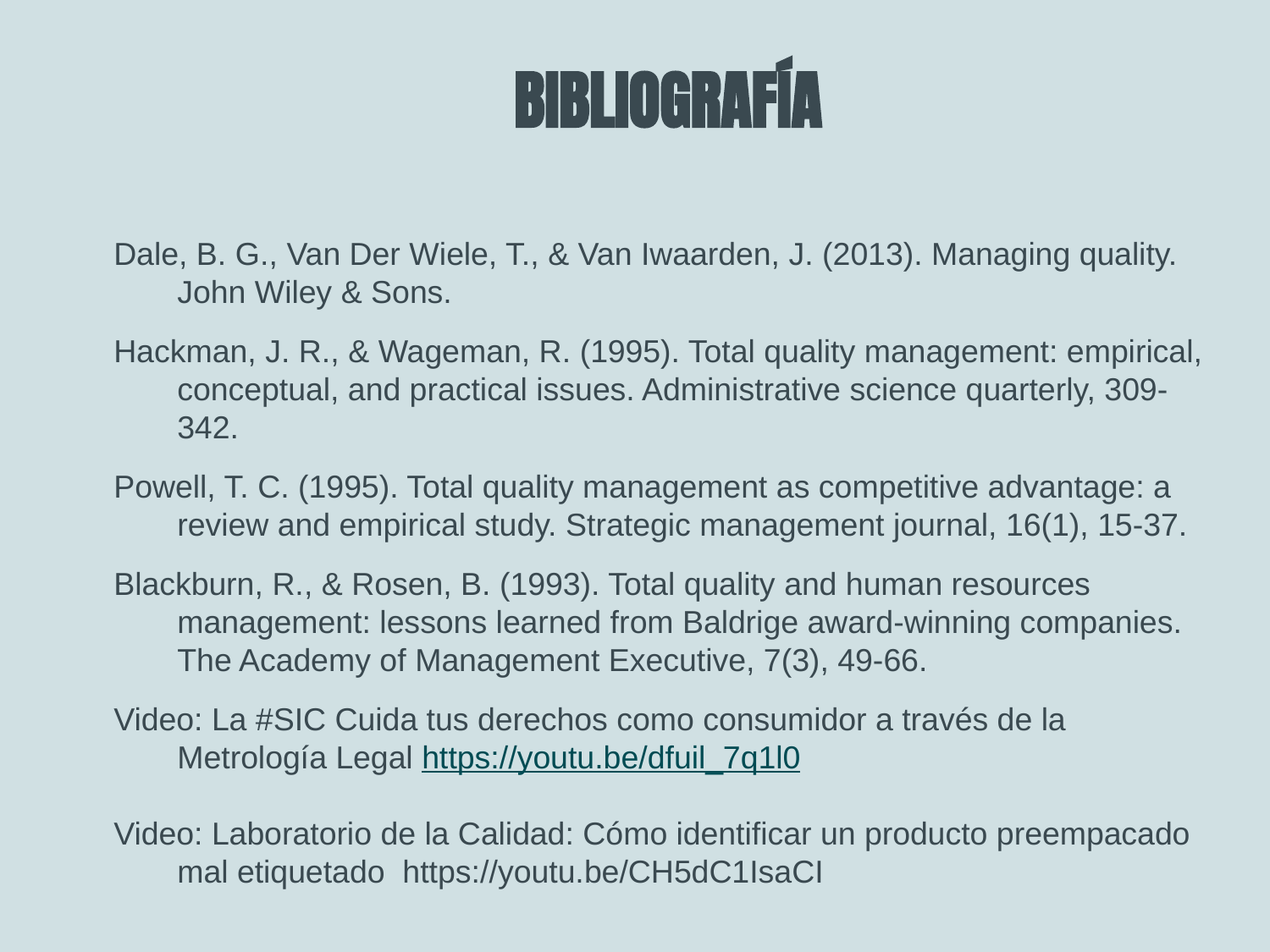

# BIBLIOGRAFÍA
Dale, B. G., Van Der Wiele, T., & Van Iwaarden, J. (2013). Managing quality. John Wiley & Sons.

Hackman, J. R., & Wageman, R. (1995). Total quality management: empirical, conceptual, and practical issues. Administrative science quarterly, 309-342.

Powell, T. C. (1995). Total quality management as competitive advantage: a review and empirical study. Strategic management journal, 16(1), 15-37.

Blackburn, R., & Rosen, B. (1993). Total quality and human resources management: lessons learned from Baldrige award-winning companies. The Academy of Management Executive, 7(3), 49-66.

Video: La #SIC Cuida tus derechos como consumidor a través de la Metrología Legal https://youtu.be/dfuil_7q1l0

Video: Laboratorio de la Calidad: Cómo identificar un producto preempacado mal etiquetado  https://youtu.be/CH5dC1IsaCI